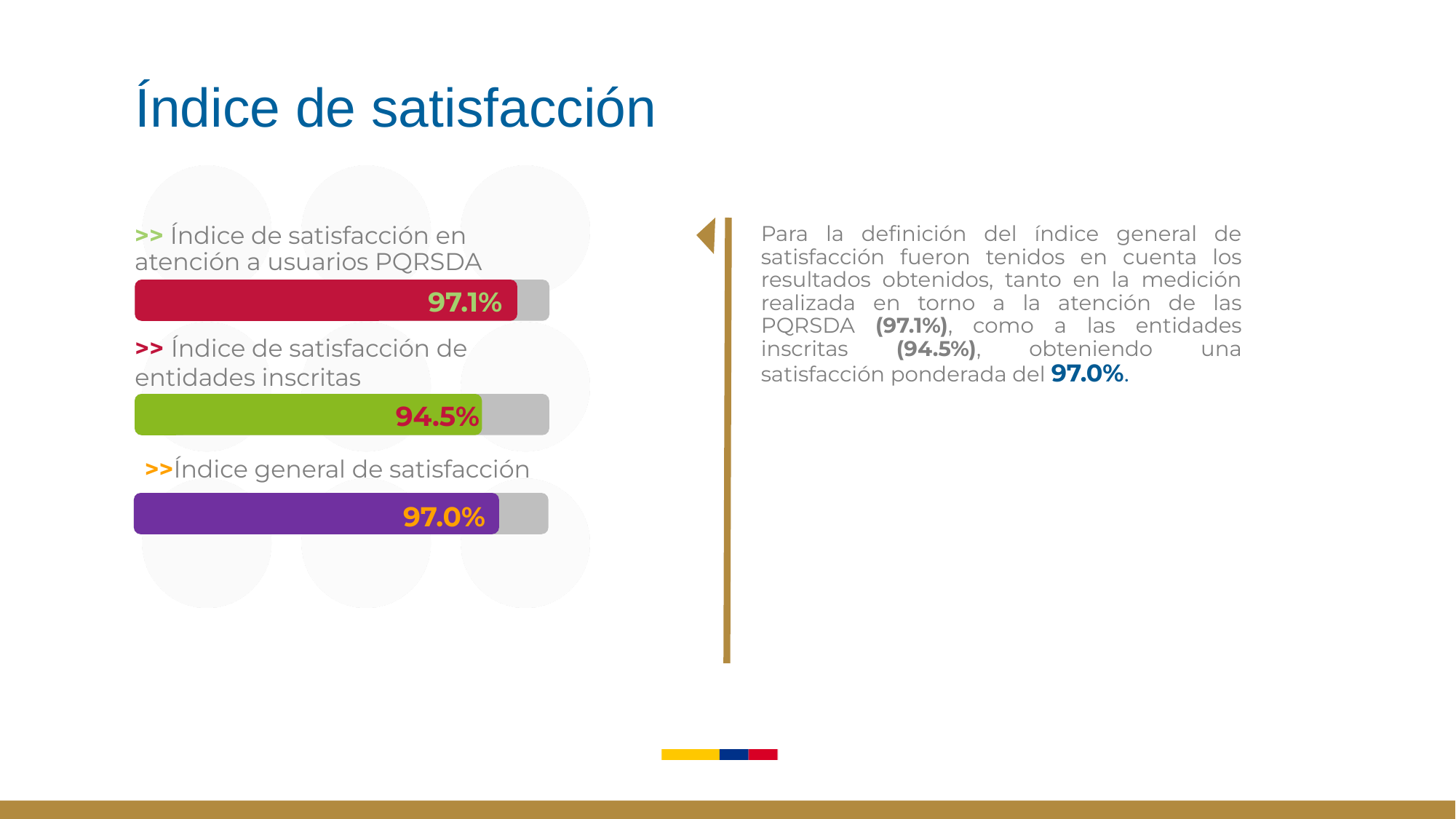

# Índice de satisfacción
Para la definición del índice general de satisfacción fueron tenidos en cuenta los resultados obtenidos, tanto en la medición realizada en torno a la atención de las PQRSDA (97.1%), como a las entidades inscritas (94.5%), obteniendo una satisfacción ponderada del 97.0%.
>> Índice de satisfacción en atención a usuarios PQRSDA

97.1%
>> Índice de satisfacción de entidades inscritas
94.5%

>>Índice general de satisfacción

97.0%